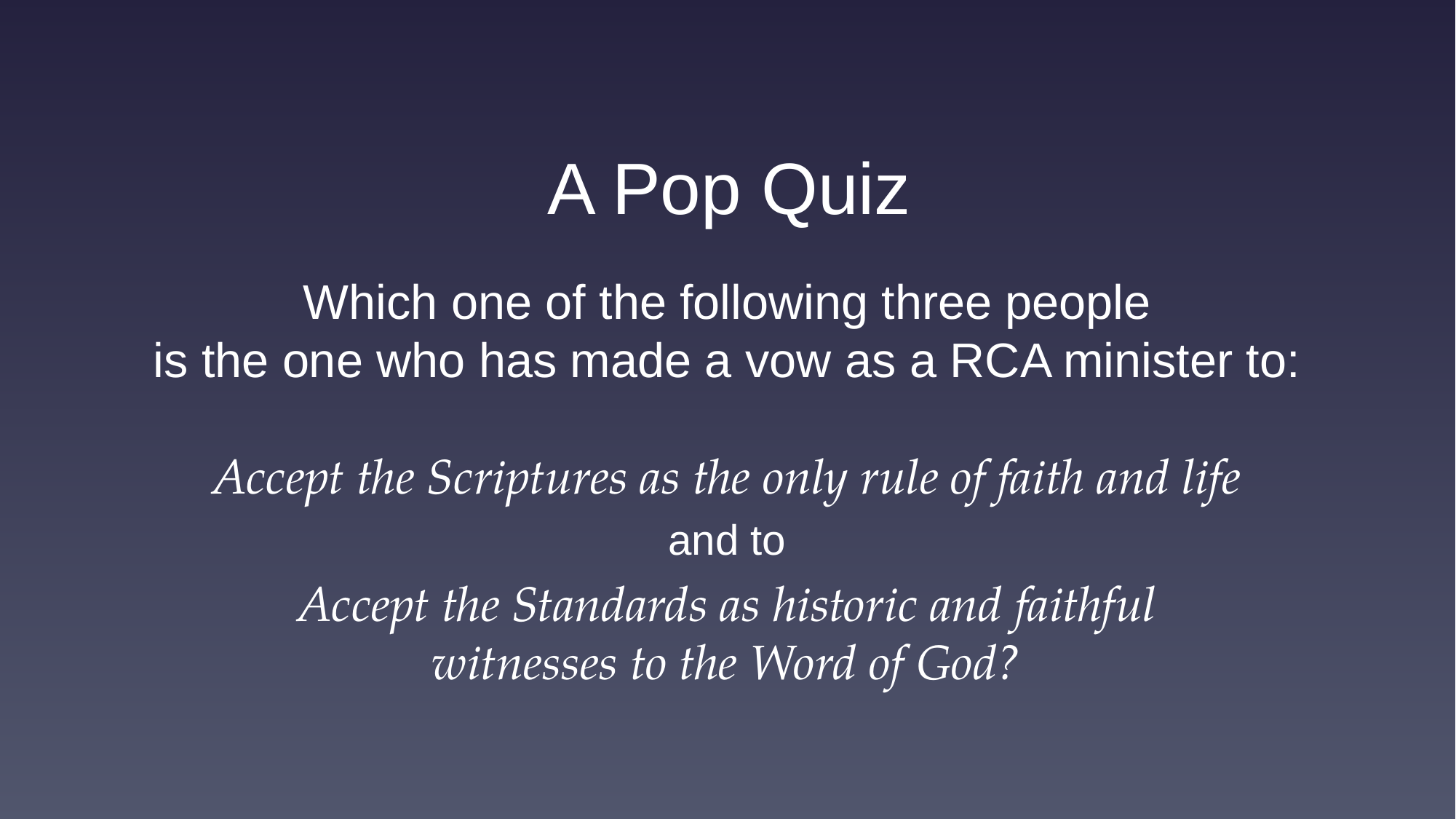

A Pop Quiz
Which one of the following three people
is the one who has made a vow as a RCA minister to:

Accept the Scriptures as the only rule of faith and life
and to
Accept the Standards as historic and faithful
witnesses to the Word of God?